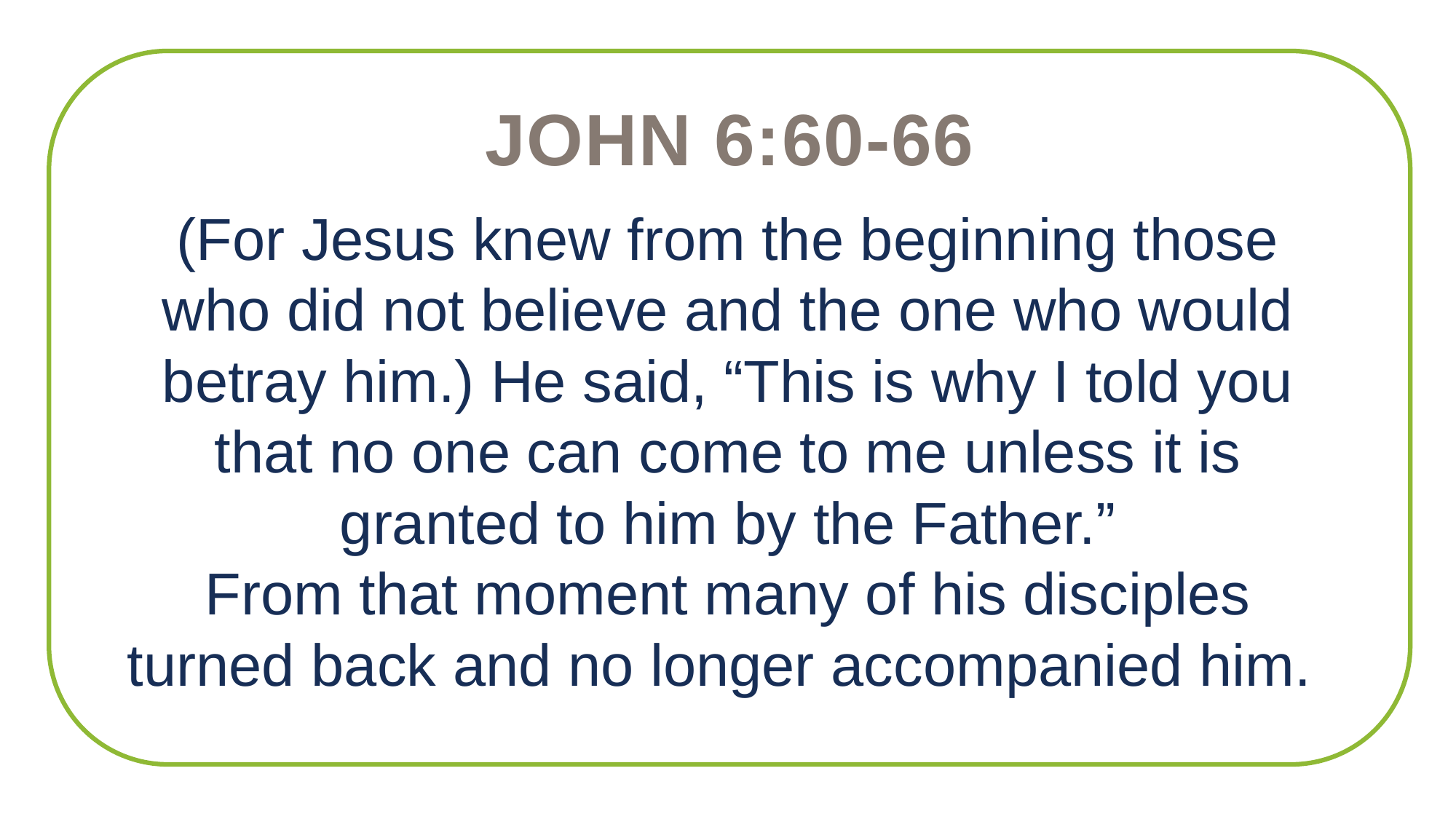

John 6:60-66
(For Jesus knew from the beginning those who did not believe and the one who would betray him.) He said, “This is why I told you that no one can come to me unless it is granted to him by the Father.”
From that moment many of his disciples turned back and no longer accompanied him.